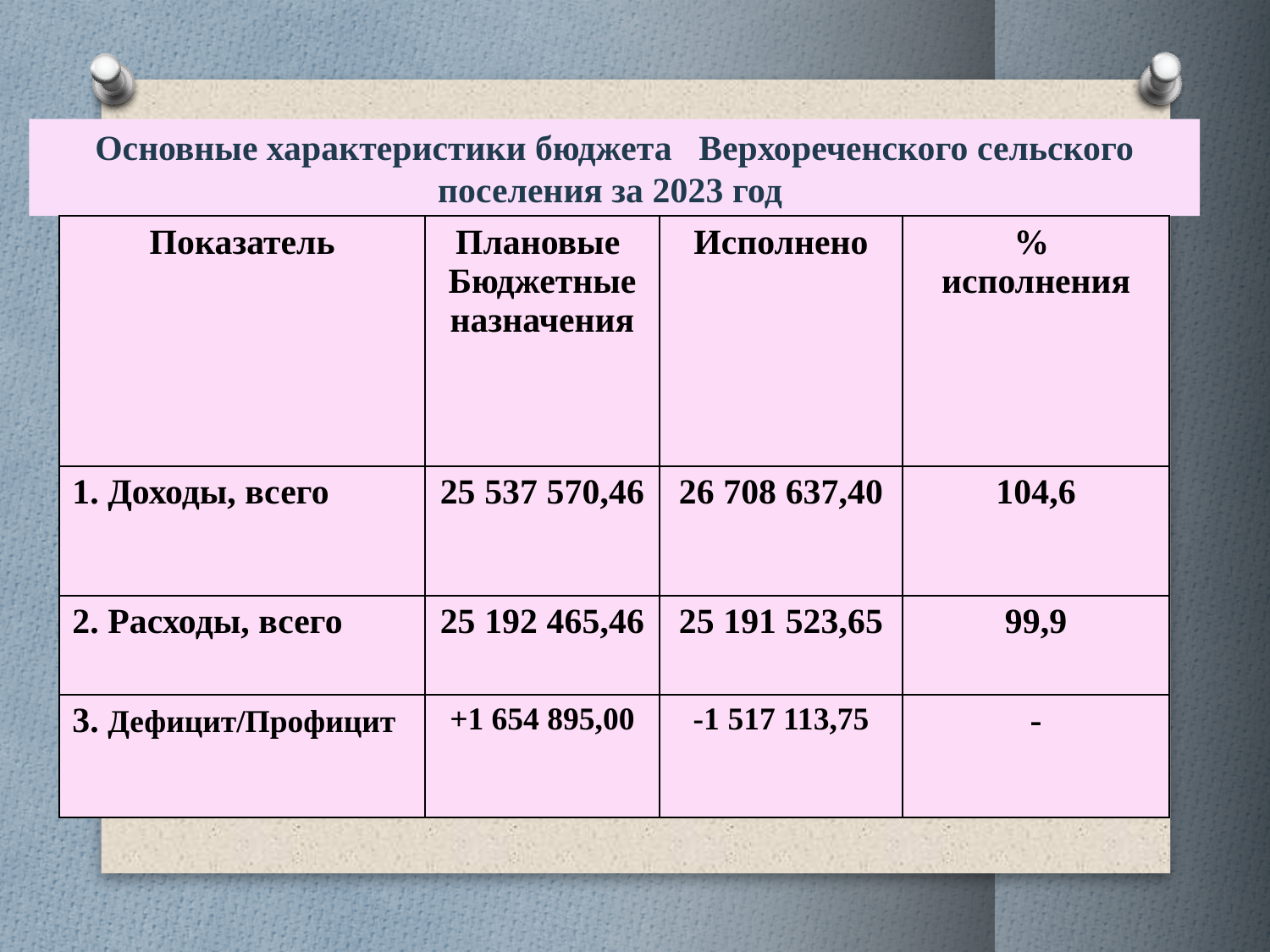

Основные характеристики бюджета   Верхореченского сельского поселения за 2023 год
| Показатель | Плановые Бюджетные назначения | Исполнено | % исполнения |
| --- | --- | --- | --- |
| 1. Доходы, всего | 25 537 570,46 | 26 708 637,40 | 104,6 |
| 2. Расходы, всего | 25 192 465,46 | 25 191 523,65 | 99,9 |
| 3. Дефицит/Профицит | +1 654 895,00 | -1 517 113,75 | - |